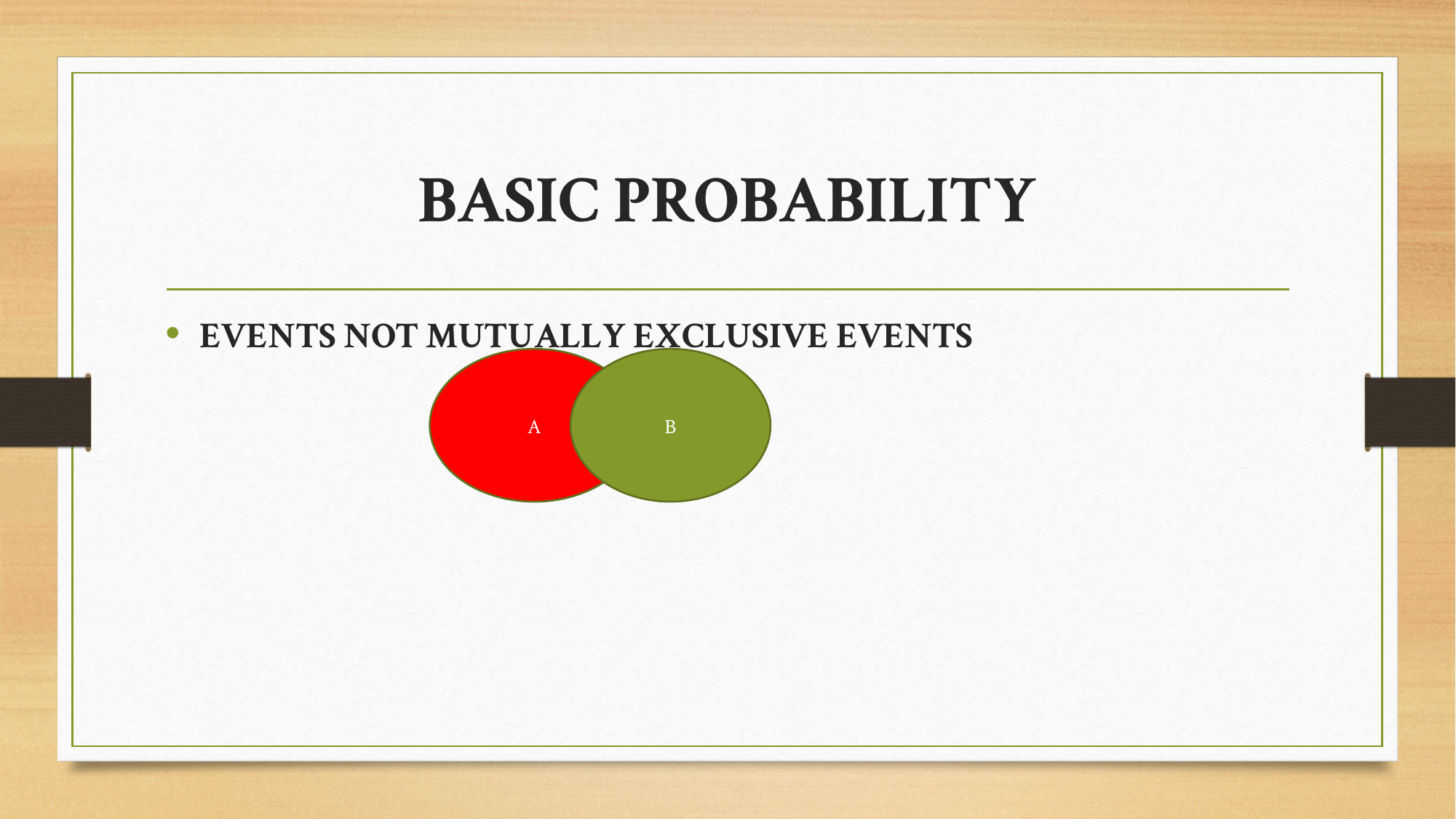

# BASIC PROBABILITY
EVENTS NOT MUTUALLY EXCLUSIVE EVENTS

B
A